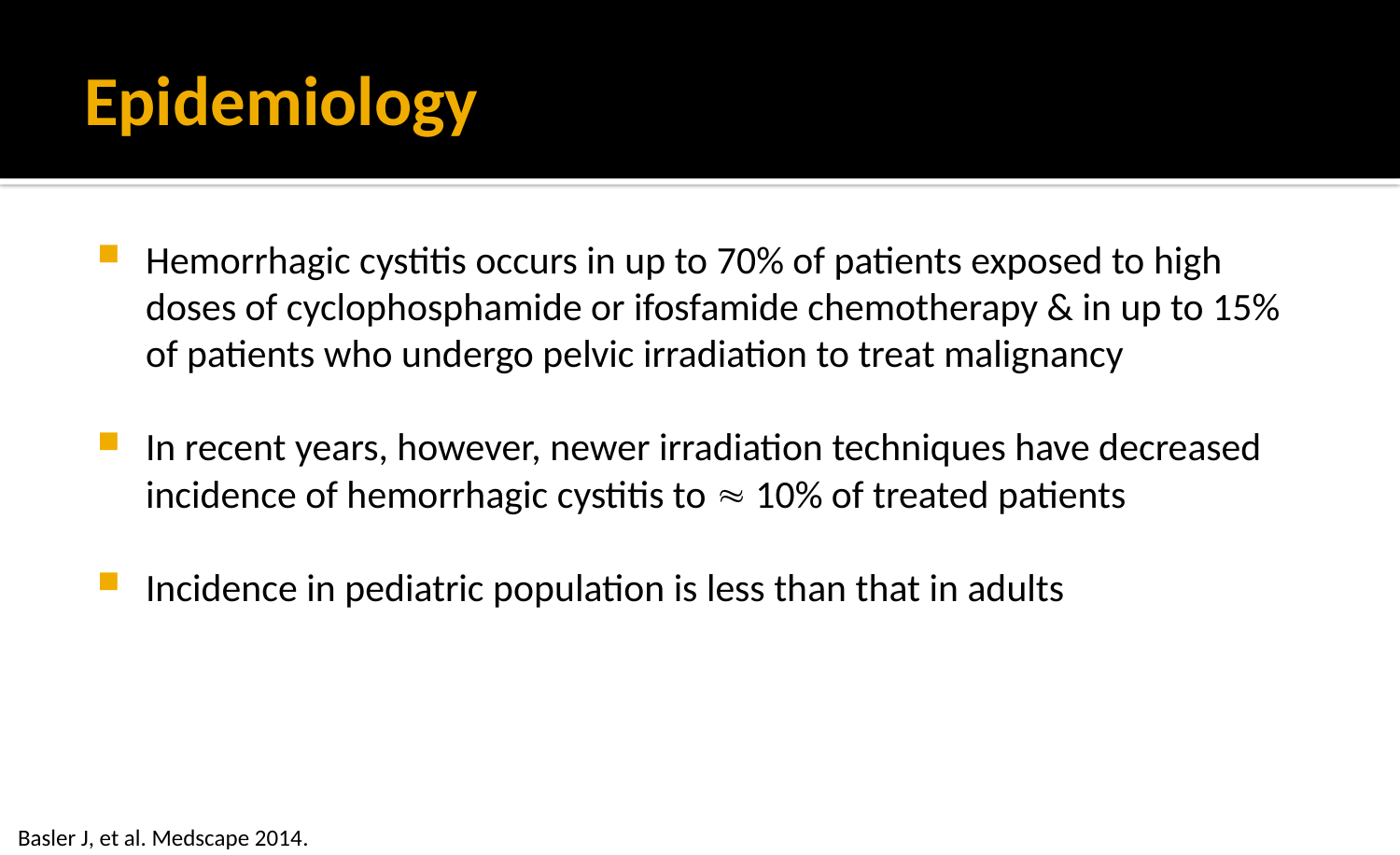

# Epidemiology
Hemorrhagic cystitis occurs in up to 70% of patients exposed to high doses of cyclophosphamide or ifosfamide chemotherapy & in up to 15% of patients who undergo pelvic irradiation to treat malignancy

In recent years, however, newer irradiation techniques have decreased incidence of hemorrhagic cystitis to ≈ 10% of treated patients

Incidence in pediatric population is less than that in adults

Basler J, et al. Medscape 2014.